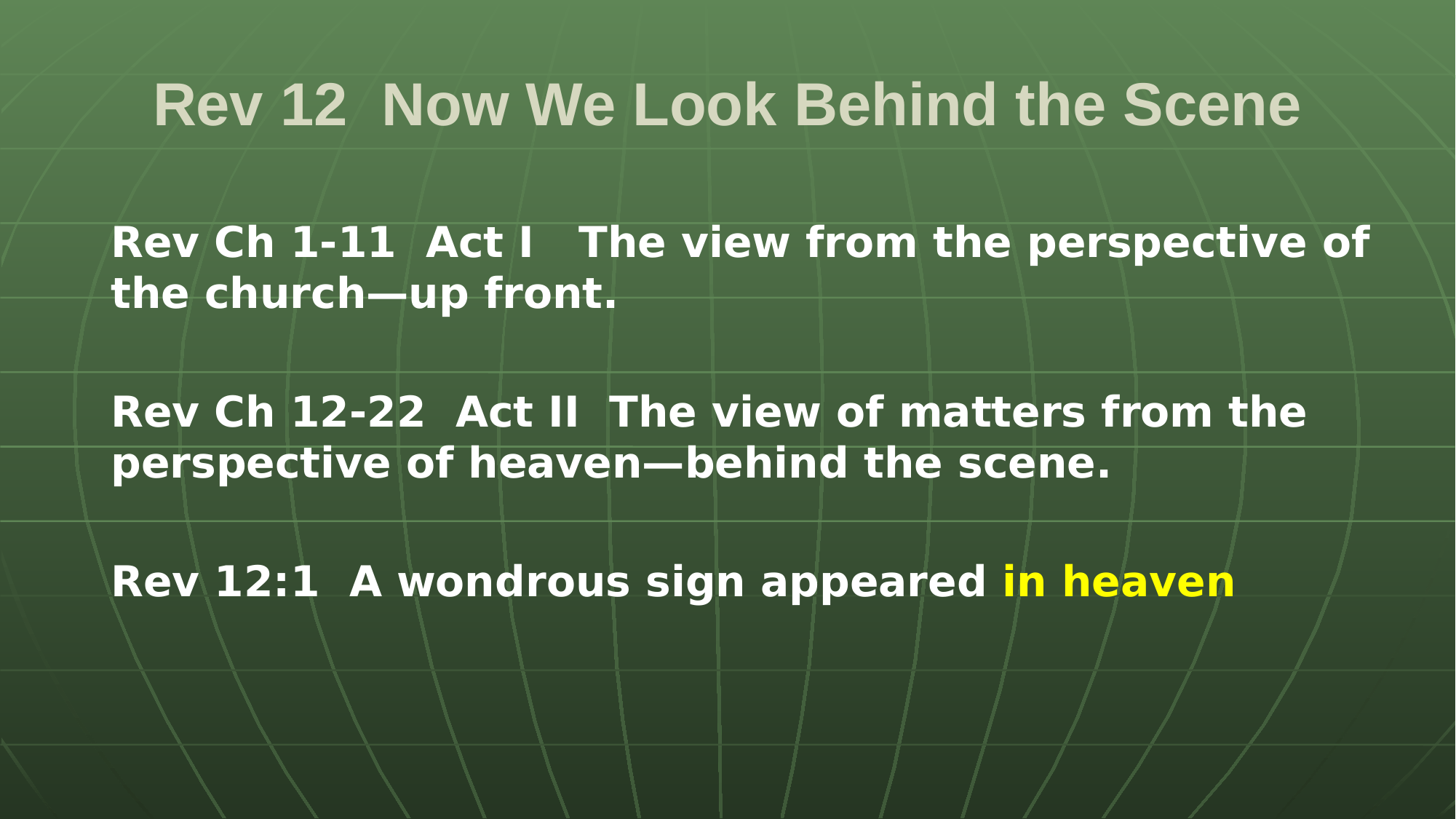

# Rev 12  Now We Look Behind the Scene
Rev Ch 1-11  Act I   The view from the perspective of the church—up front.

Rev Ch 12-22  Act II  The view of matters from the perspective of heaven—behind the scene.

Rev 12:1  A wondrous sign appeared in heaven